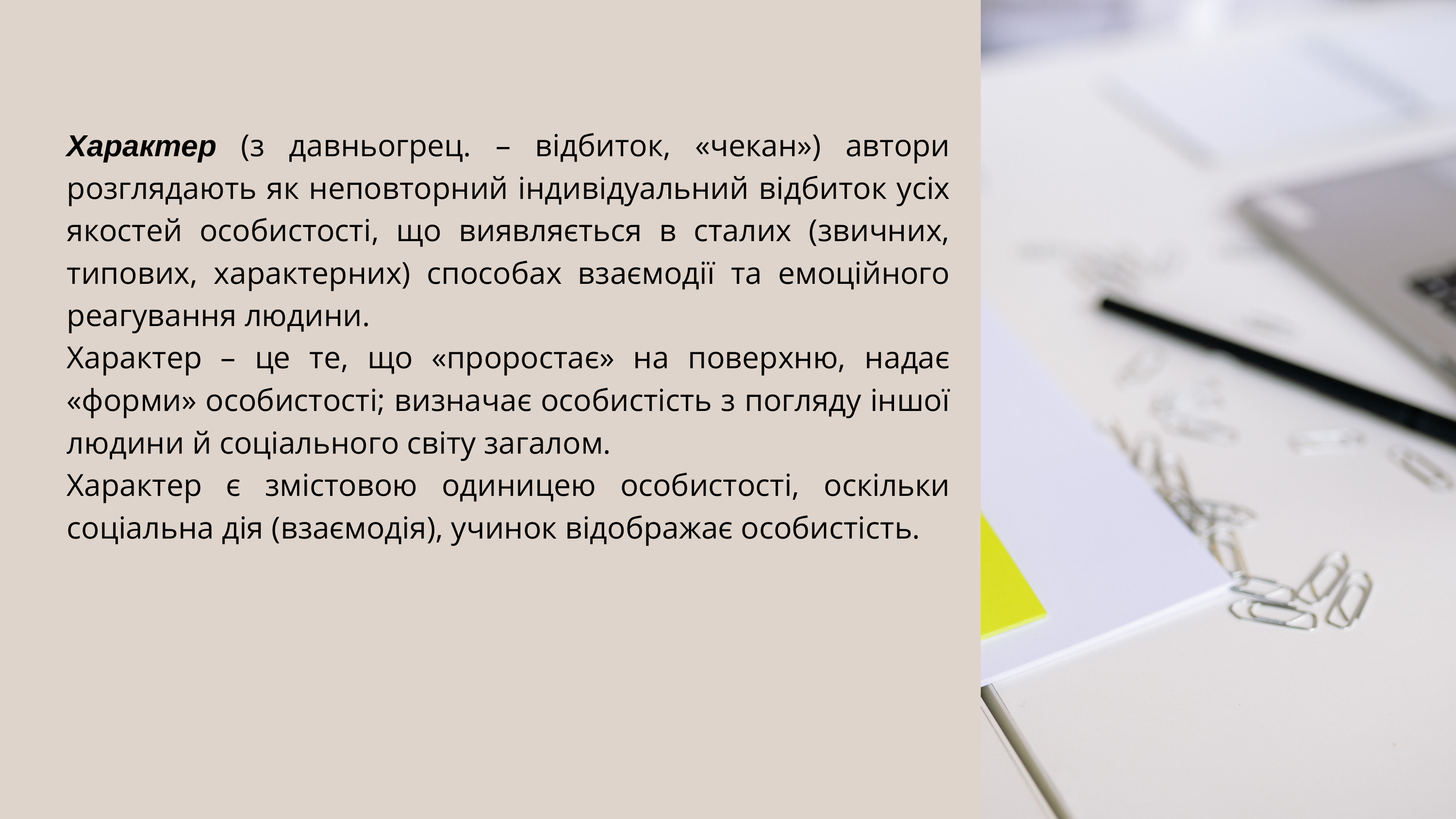

Характер (з давньогрец. – відбиток, «чекан») автори розглядають як неповторний індивідуальний відбиток усіх якостей особистості, що виявляється в сталих (звичних, типових, характерних) способах взаємодії та емоційного реагування людини.
Характер – це те, що «проростає» на поверхню, надає «форми» особистості; визначає особистість з погляду іншої людини й соціального світу загалом.
Характер є змістовою одиницею особистості, оскільки соціальна дія (взаємодія), учинок відображає особистість.